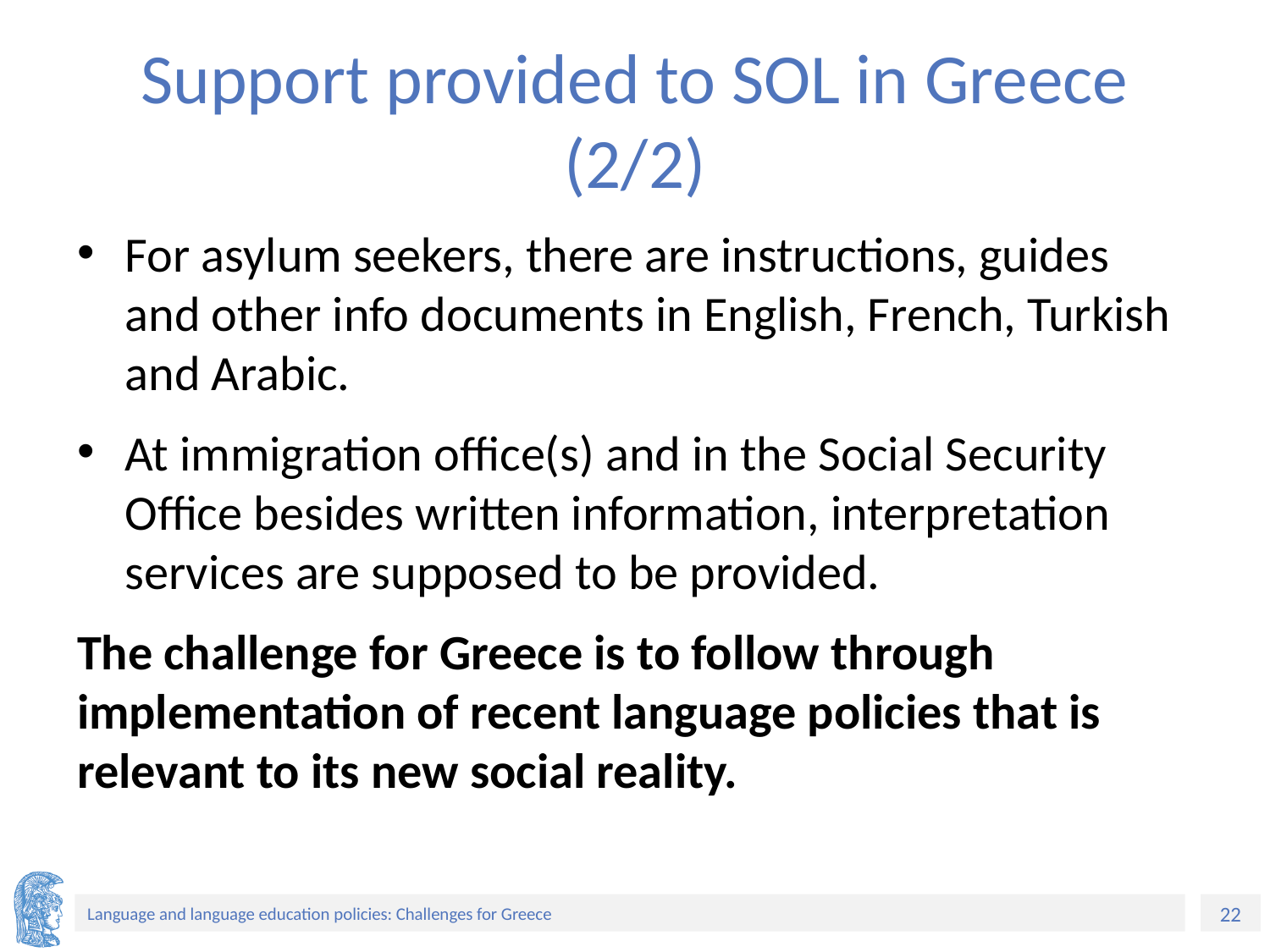

# Support provided to SOL in Greece (2/2)
For asylum seekers, there are instructions, guides and other info documents in English, French, Turkish and Arabic.
At immigration office(s) and in the Social Security Office besides written information, interpretation services are supposed to be provided.
The challenge for Greece is to follow through implementation of recent language policies that is relevant to its new social reality.